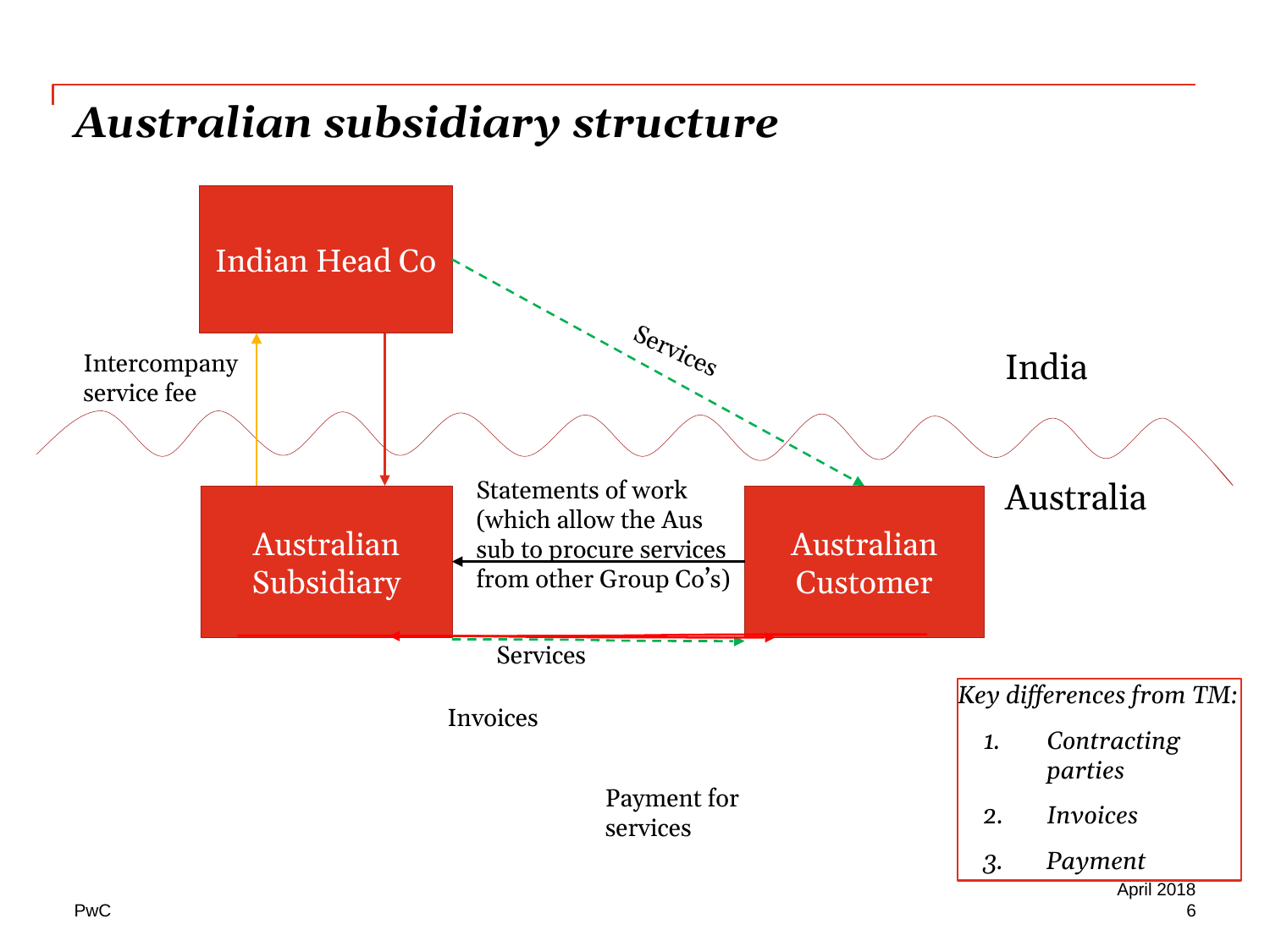

# Australian subsidiary structure
Indian Head Co
India
Intercompany service fee
Services

Statements of work (which allow the Aus sub to procure services from other Group Co’s)
Australia
Australian Subsidiary
Australian Customer
Services
Key differences from TM:
Contracting parties
Invoices
Payment
Invoices
Payment for services

April 2018
6